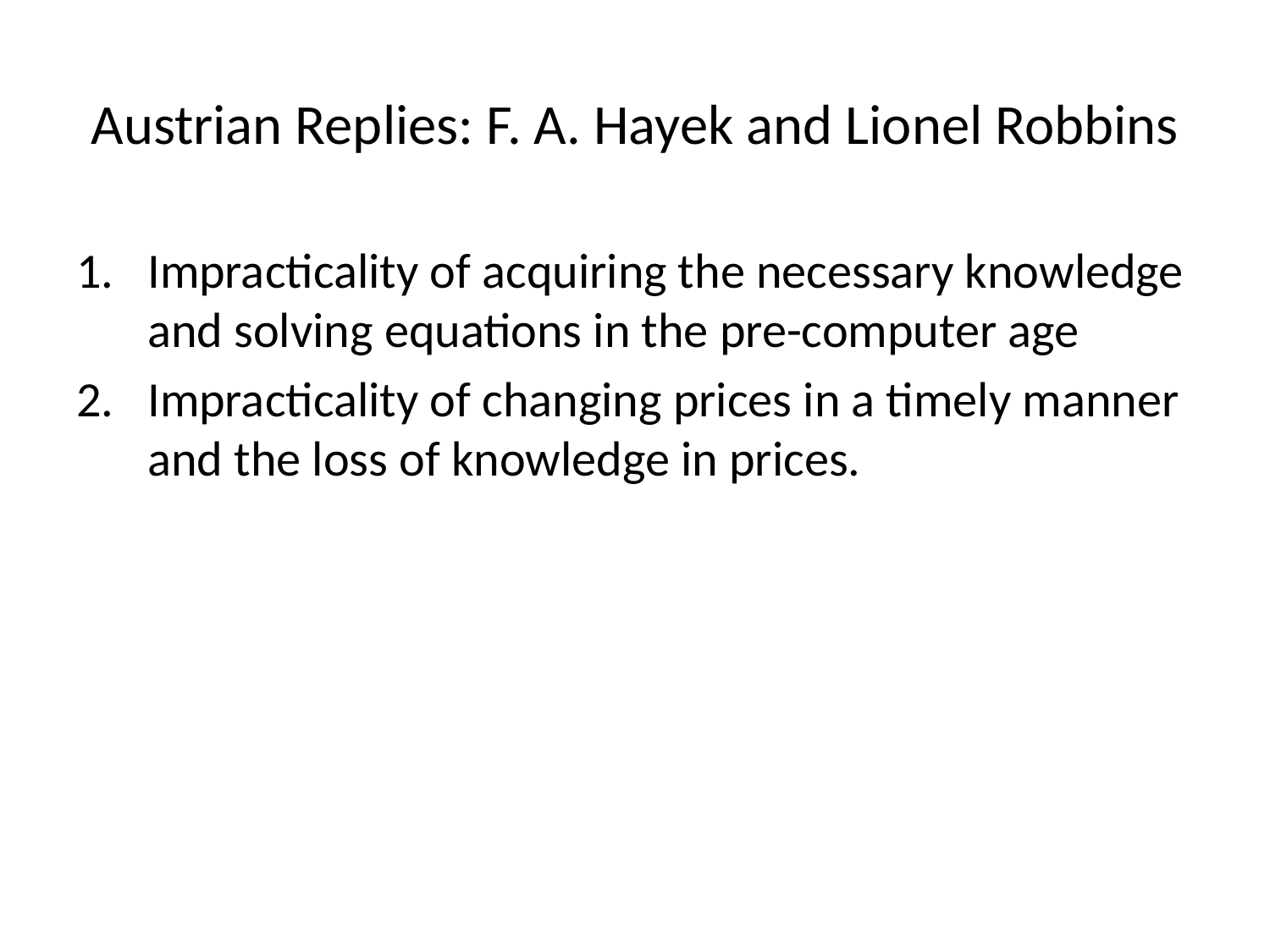

# Austrian Replies: F. A. Hayek and Lionel Robbins
Impracticality of acquiring the necessary knowledge and solving equations in the pre-computer age
Impracticality of changing prices in a timely manner and the loss of knowledge in prices.